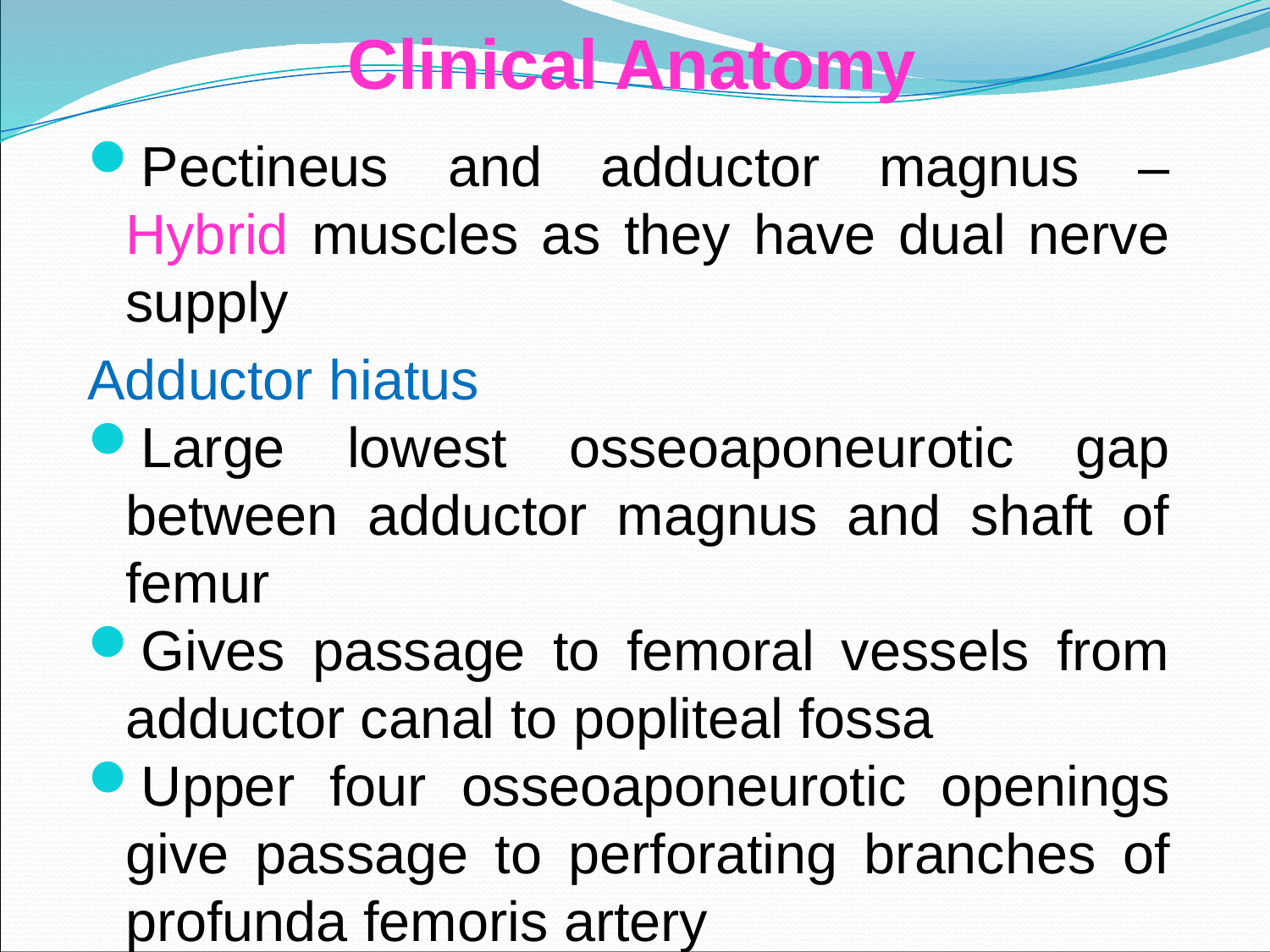

Clinical Anatomy
Pectineus and adductor magnus – Hybrid muscles as they have dual nerve supply
Adductor hiatus
Large lowest osseoaponeurotic gap between adductor magnus and shaft of femur
Gives passage to femoral vessels from adductor canal to popliteal fossa
Upper four osseoaponeurotic openings give passage to perforating branches of profunda femoris artery